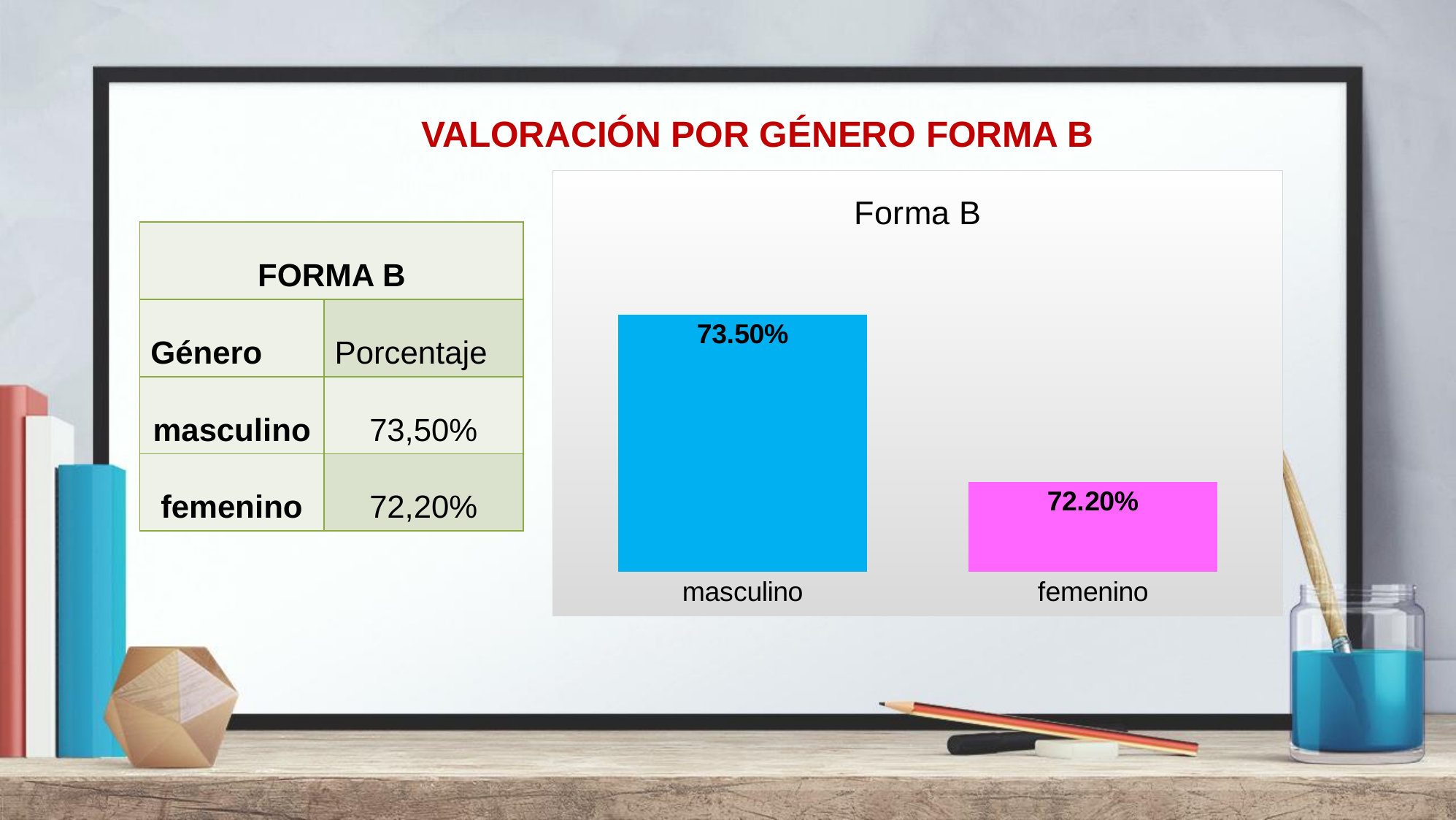

VALORACIÓN POR GÉNERO FORMA B

### Chart: Forma B

| Category |  |
|---|---|
| masculino | 0.735 |
| femenino | 0.722 |
| FORMA B |  |
| --- | --- |
| Género | Porcentaje |
| masculino | 73,50% |
| femenino | 72,20% |